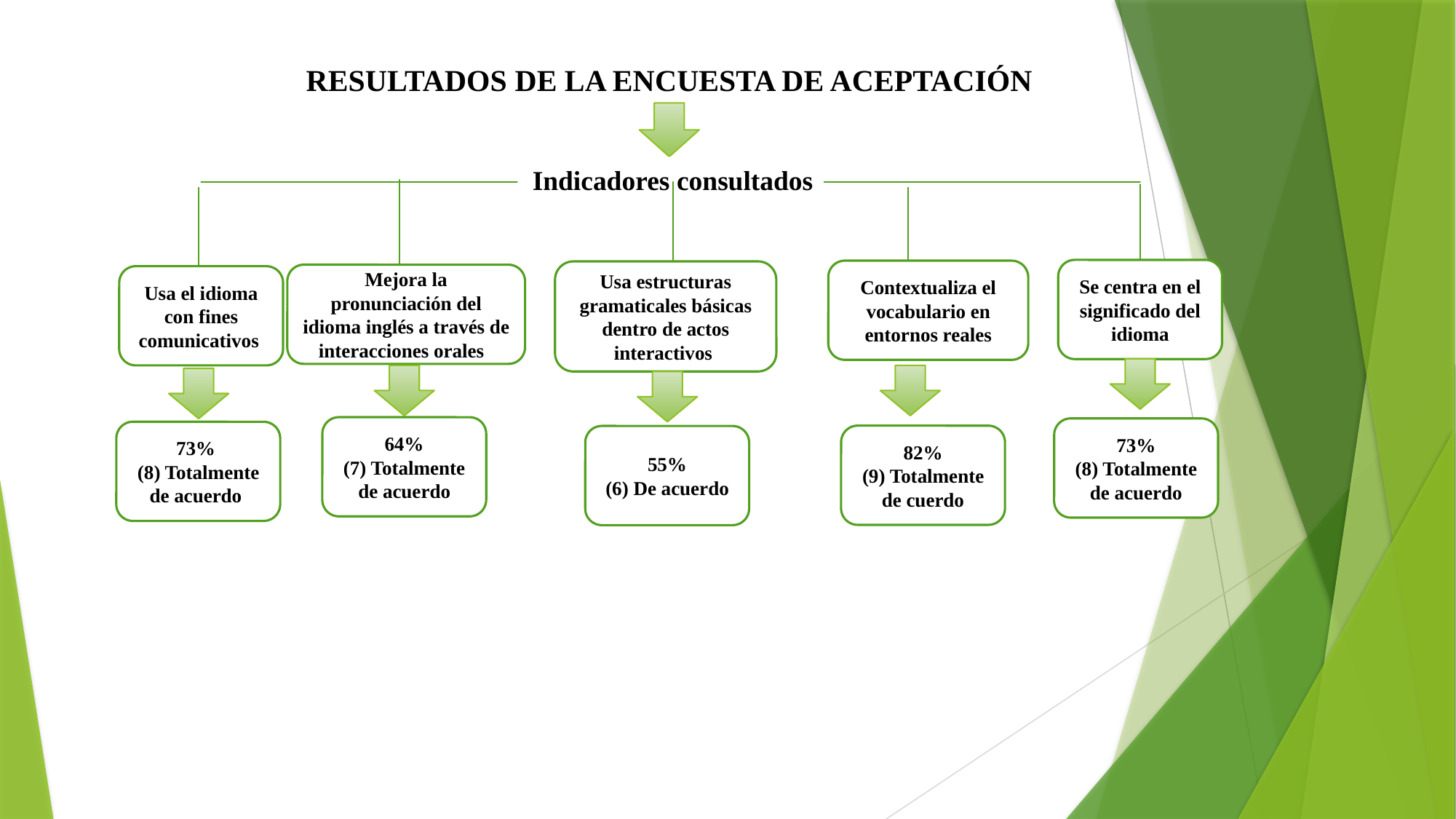

RESULTADOS DE LA ENCUESTA DE ACEPTACIÓN

Indicadores consultados
Se centra en el significado del idioma
Contextualiza el vocabulario en entornos reales
Usa estructuras gramaticales básicas dentro de actos interactivos
Mejora la pronunciación del idioma inglés a través de interacciones orales
Usa el idioma con fines comunicativos

64%
(7) Totalmente de acuerdo
73%
(8) Totalmente de acuerdo
73%
(8) Totalmente de acuerdo
82%
(9) Totalmente de cuerdo
55%
(6) De acuerdo